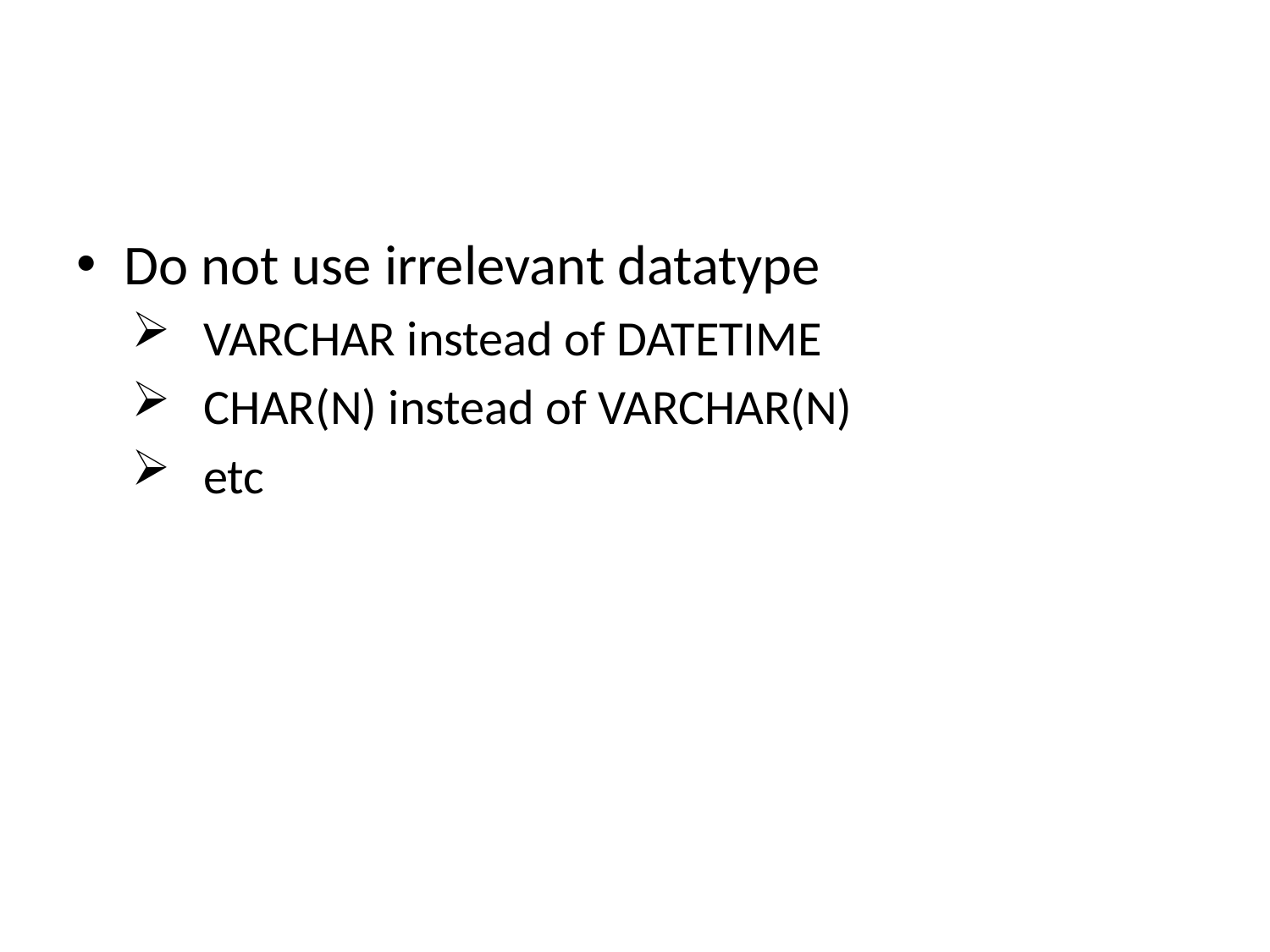

#
Do not use irrelevant datatype
VARCHAR instead of DATETIME
CHAR(N) instead of VARCHAR(N)
etc